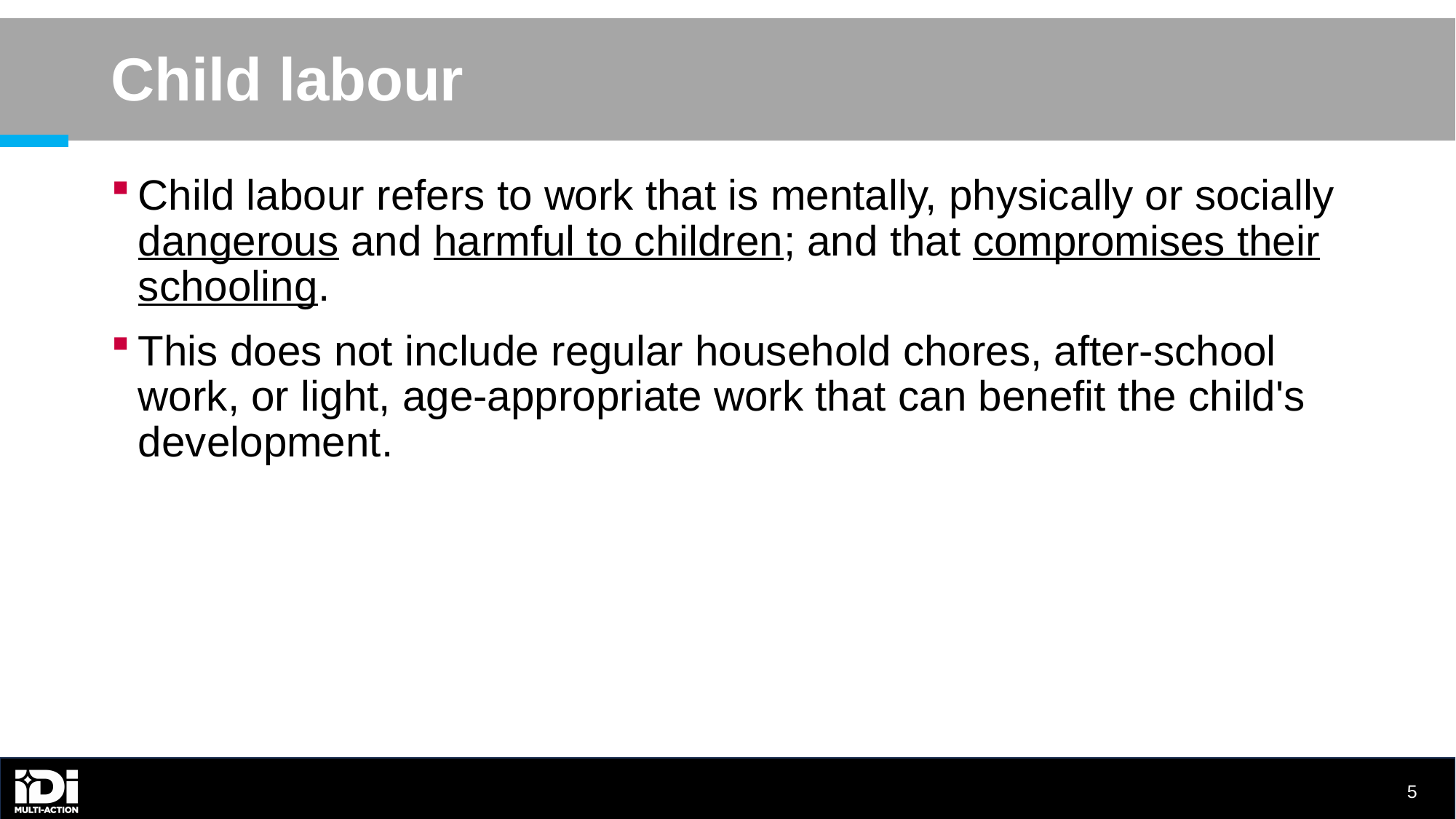

# Child labour
Child labour refers to work that is mentally, physically or socially dangerous and harmful to children; and that compromises their schooling.
This does not include regular household chores, after-school work, or light, age-appropriate work that can benefit the child's development.